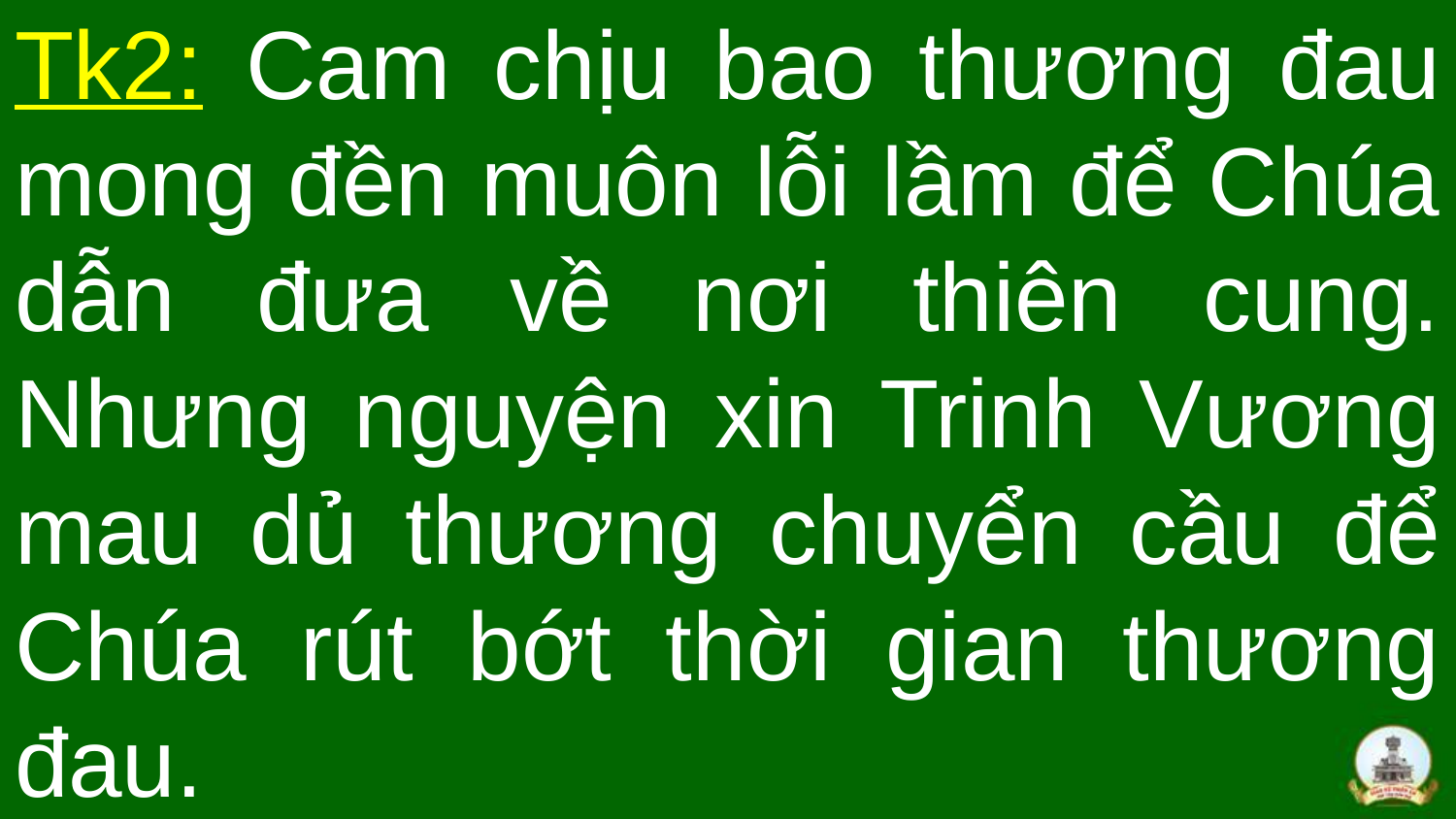

# Tk2: Cam chịu bao thương đau mong đền muôn lỗi lầm để Chúa dẫn đưa về nơi thiên cung. Nhưng nguyện xin Trinh Vương mau dủ thương chuyển cầu để Chúa rút bớt thời gian thương đau.